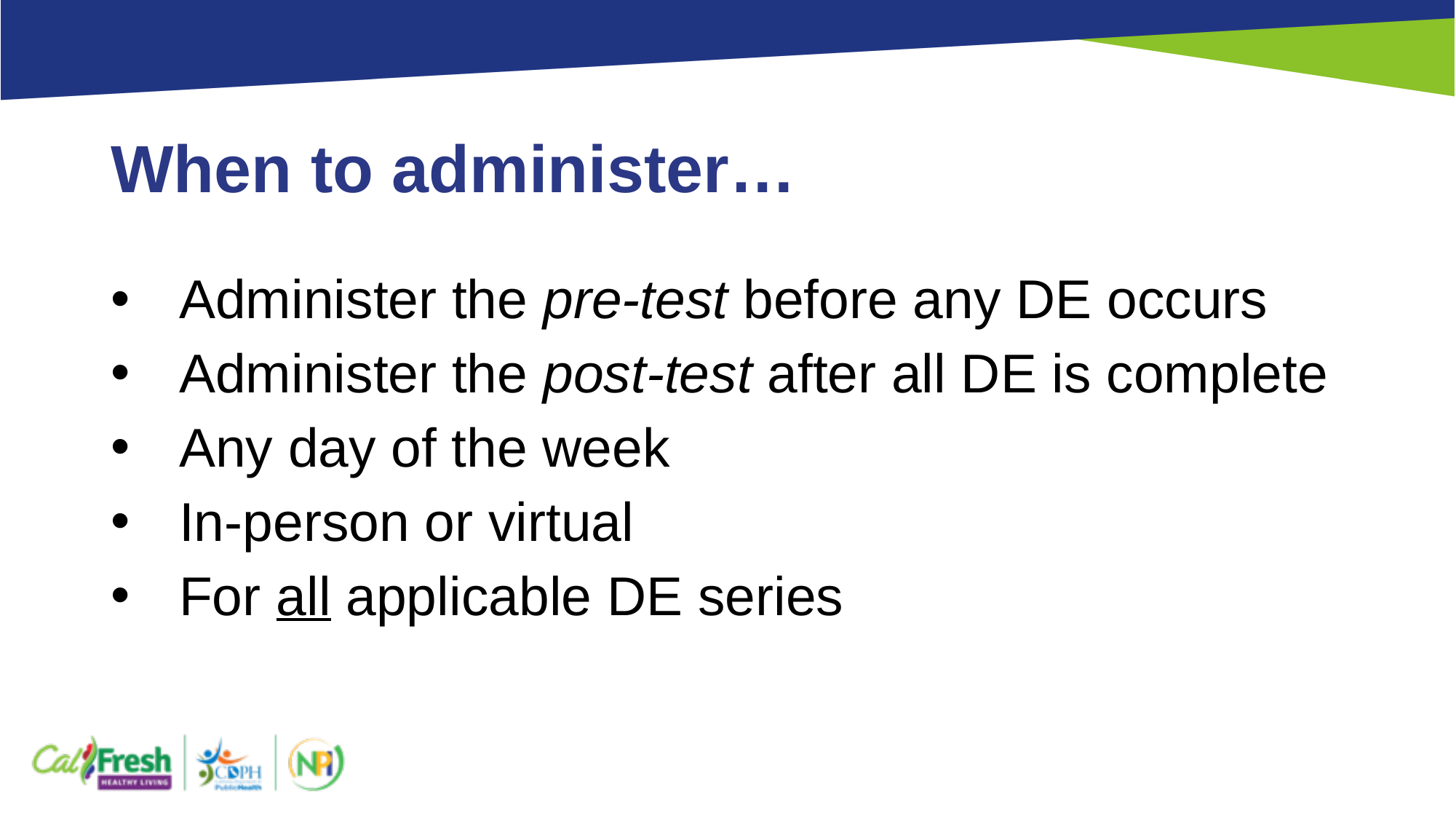

# When to administer…
Administer the pre-test before any DE occurs
Administer the post-test after all DE is complete
Any day of the week
In-person or virtual
For all applicable DE series